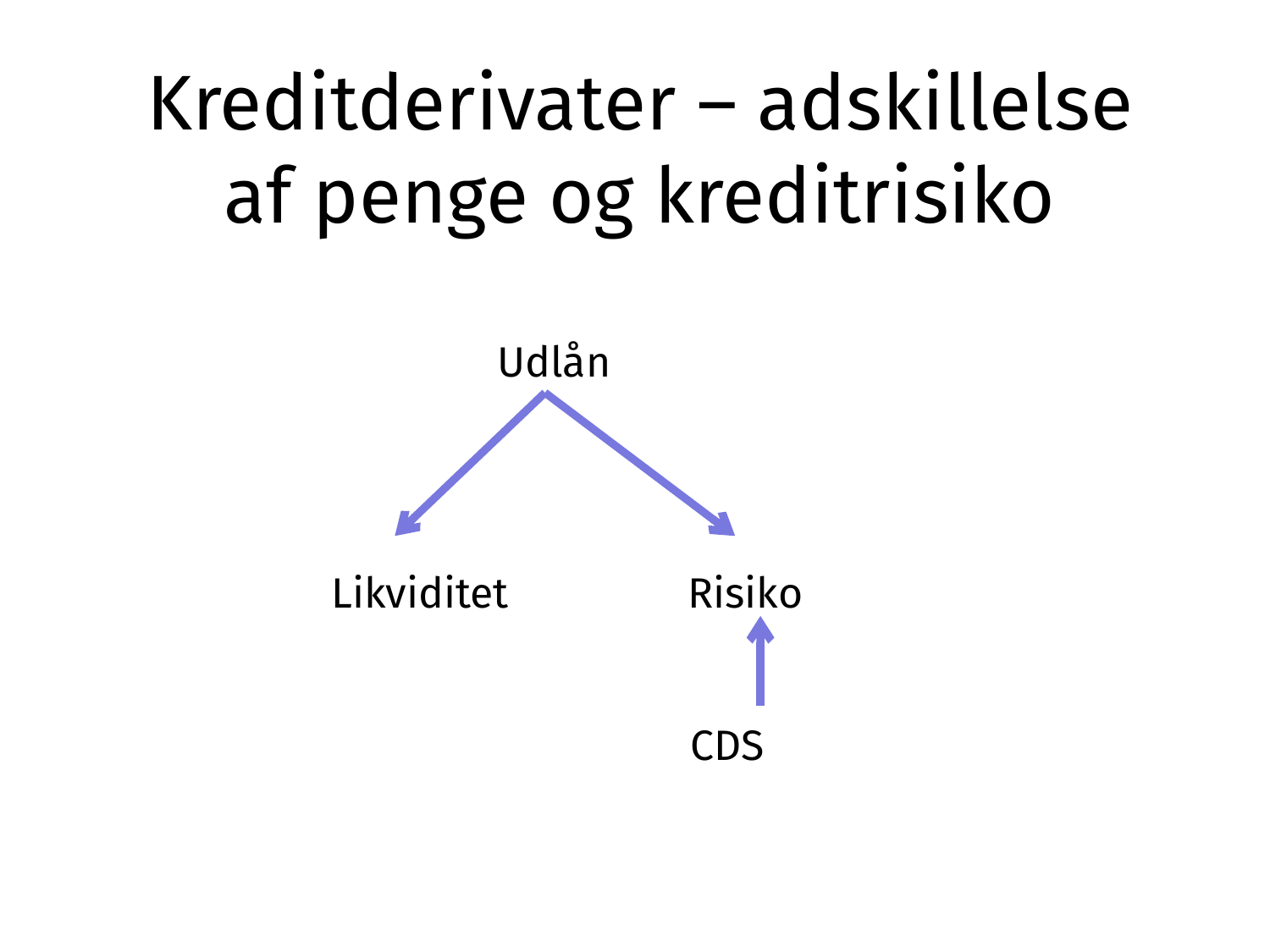

# Kreditderivater – adskillelse af penge og kreditrisiko
Udlån
Likviditet                Risiko

                                CDS